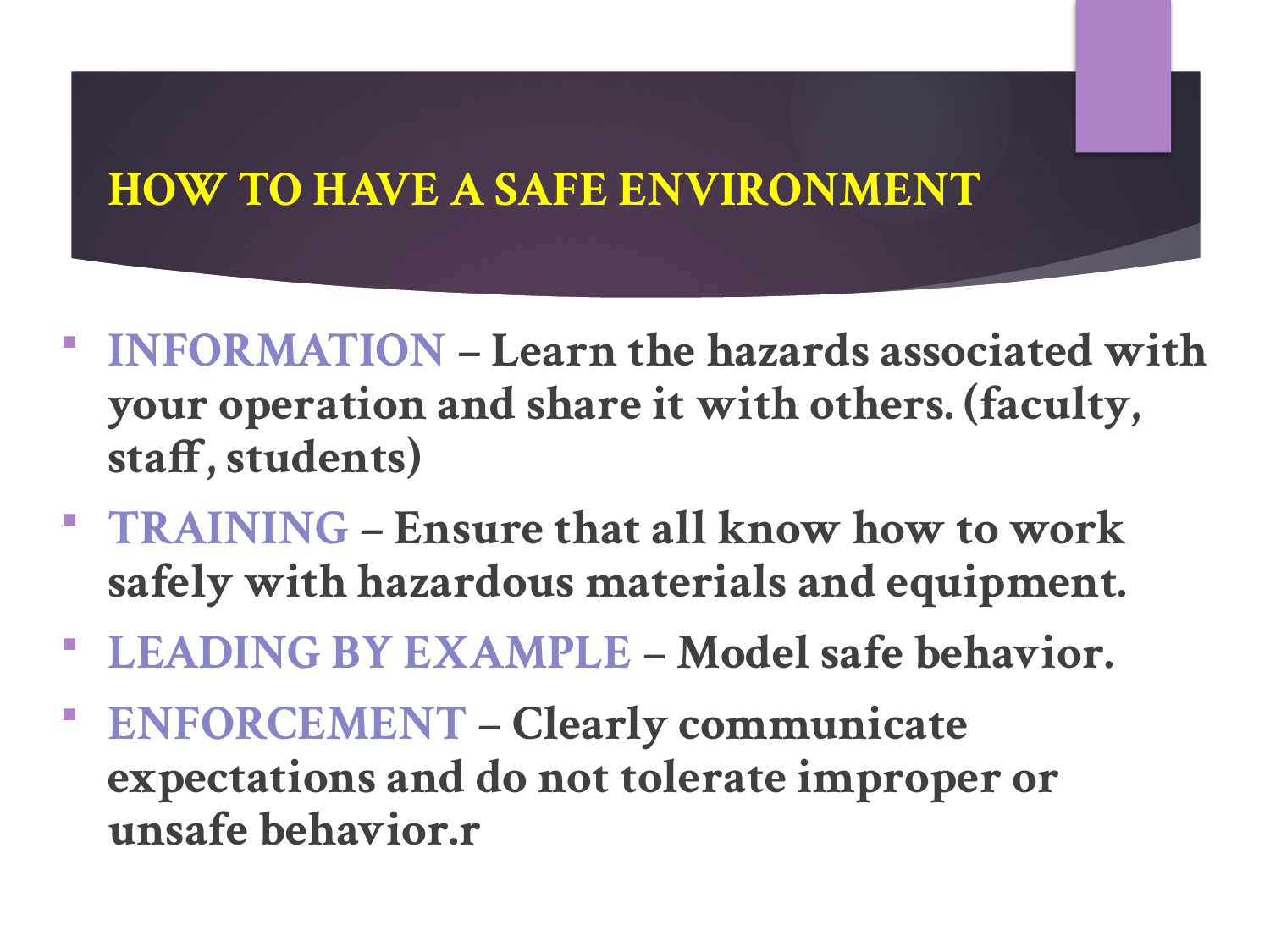

# HOW TO HAVE A SAFE ENVIRONMENT
INFORMATION – Learn the hazards associated with your operation and share it with others. (faculty, staff, students)
TRAINING – Ensure that all know how to work safely with hazardous materials and equipment.
LEADING BY EXAMPLE – Model safe behavior.
ENFORCEMENT – Clearly communicate expectations and do not tolerate improper or unsafe behavior.r